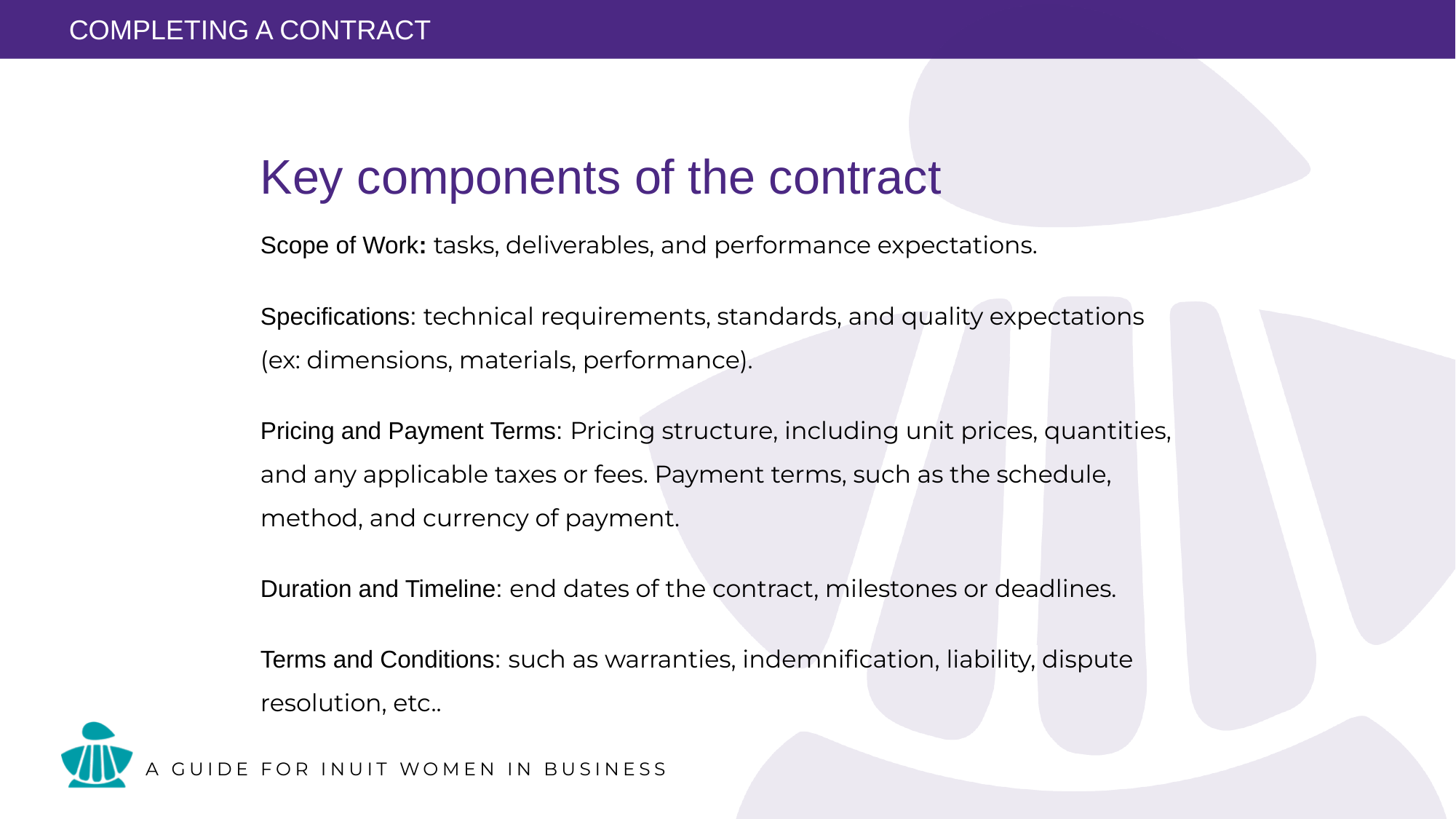

Key components of the contract
Scope of Work: tasks, deliverables, and performance expectations.
Specifications: technical requirements, standards, and quality expectations (ex: dimensions, materials, performance).
Pricing and Payment Terms: Pricing structure, including unit prices, quantities, and any applicable taxes or fees. Payment terms, such as the schedule, method, and currency of payment.
Duration and Timeline: end dates of the contract, milestones or deadlines.
Terms and Conditions: such as warranties, indemnification, liability, dispute resolution, etc..